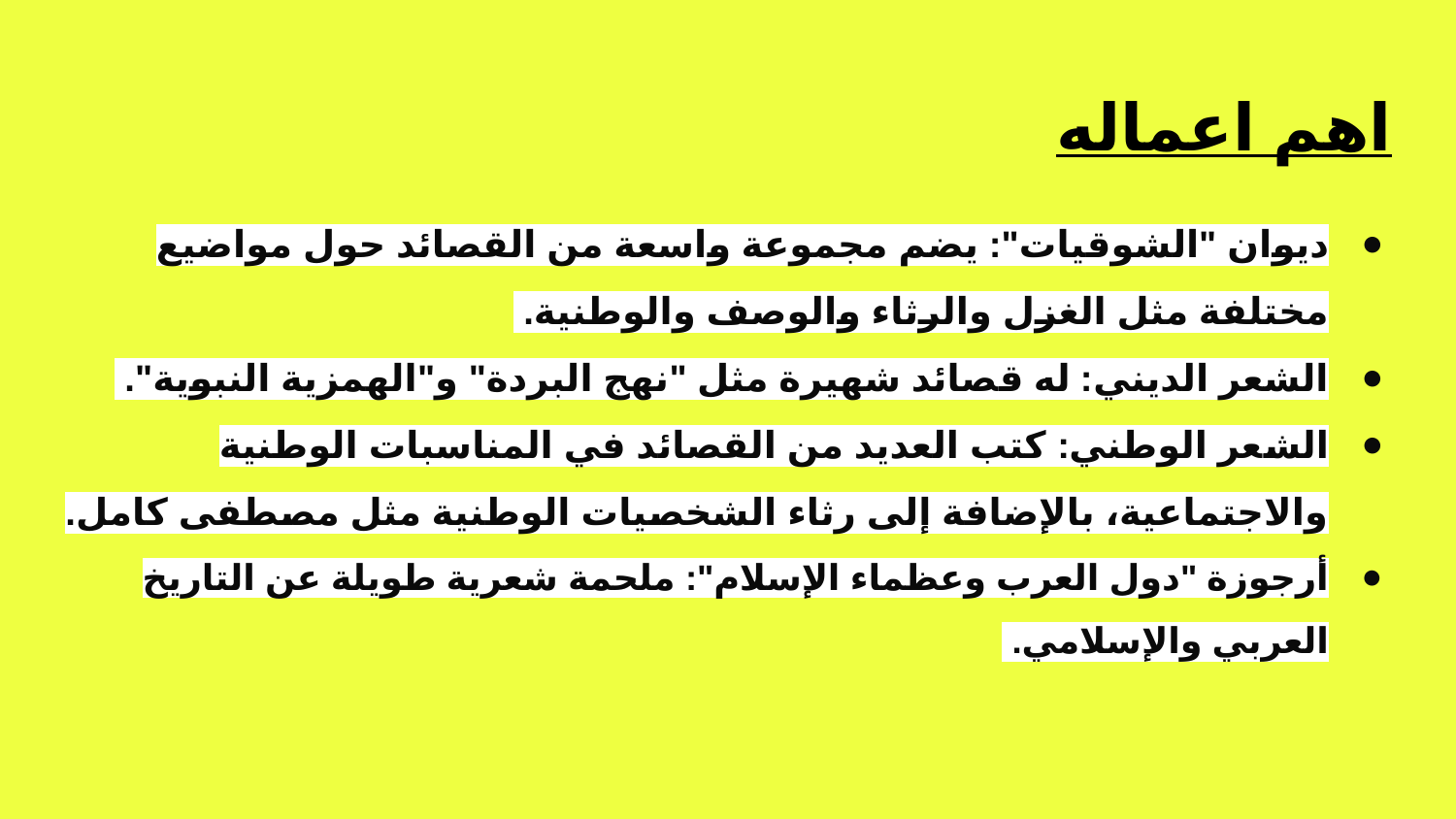

# اهم اعماله
ديوان "الشوقيات": يضم مجموعة واسعة من القصائد حول مواضيع مختلفة مثل الغزل والرثاء والوصف والوطنية.
الشعر الديني: له قصائد شهيرة مثل "نهج البردة" و"الهمزية النبوية".
الشعر الوطني: كتب العديد من القصائد في المناسبات الوطنية والاجتماعية، بالإضافة إلى رثاء الشخصيات الوطنية مثل مصطفى كامل.
أرجوزة "دول العرب وعظماء الإسلام": ملحمة شعرية طويلة عن التاريخ العربي والإسلامي.